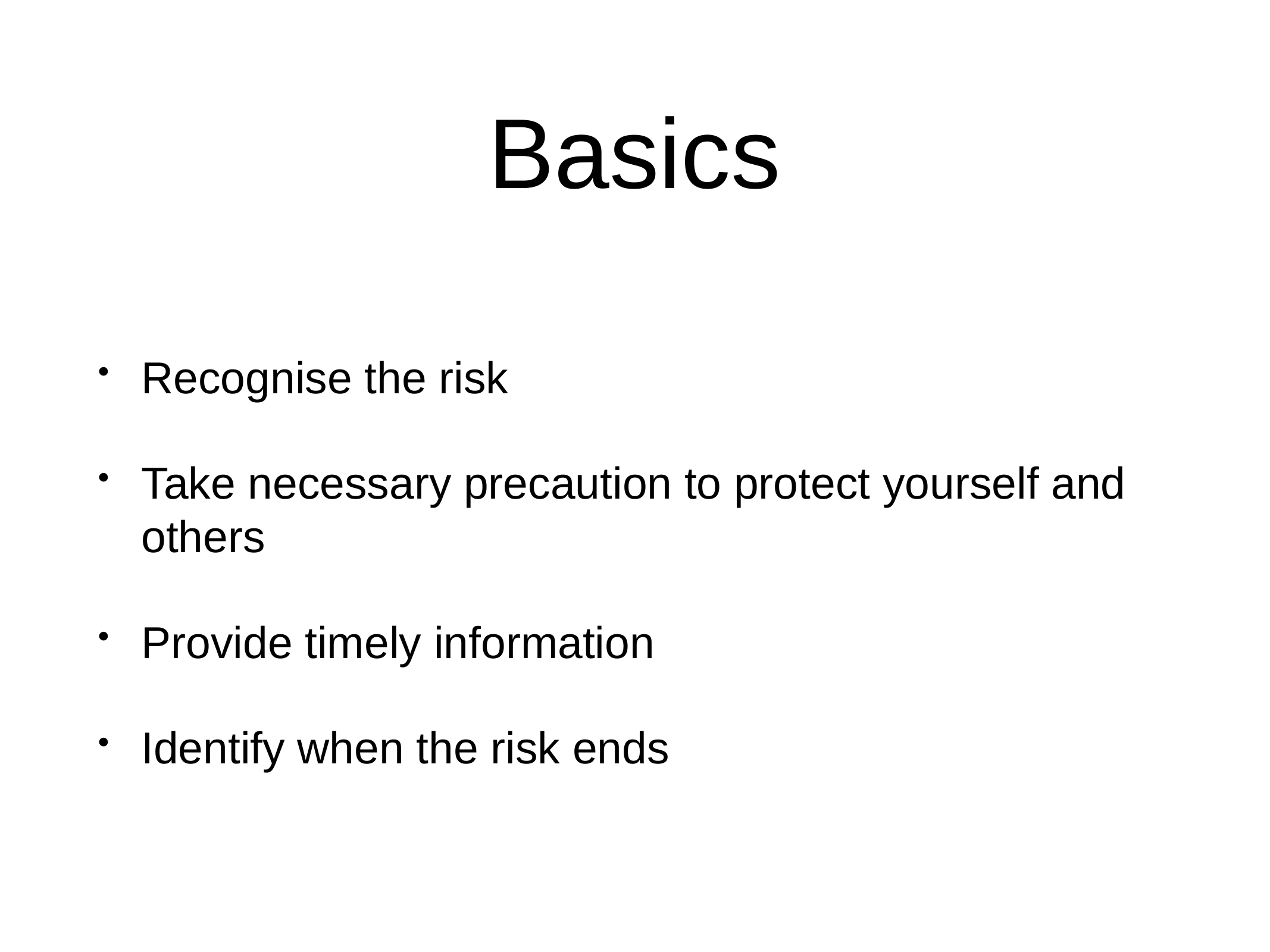

# Basics
Recognise the risk
Take necessary precaution to protect yourself and others
Provide timely information
Identify when the risk ends